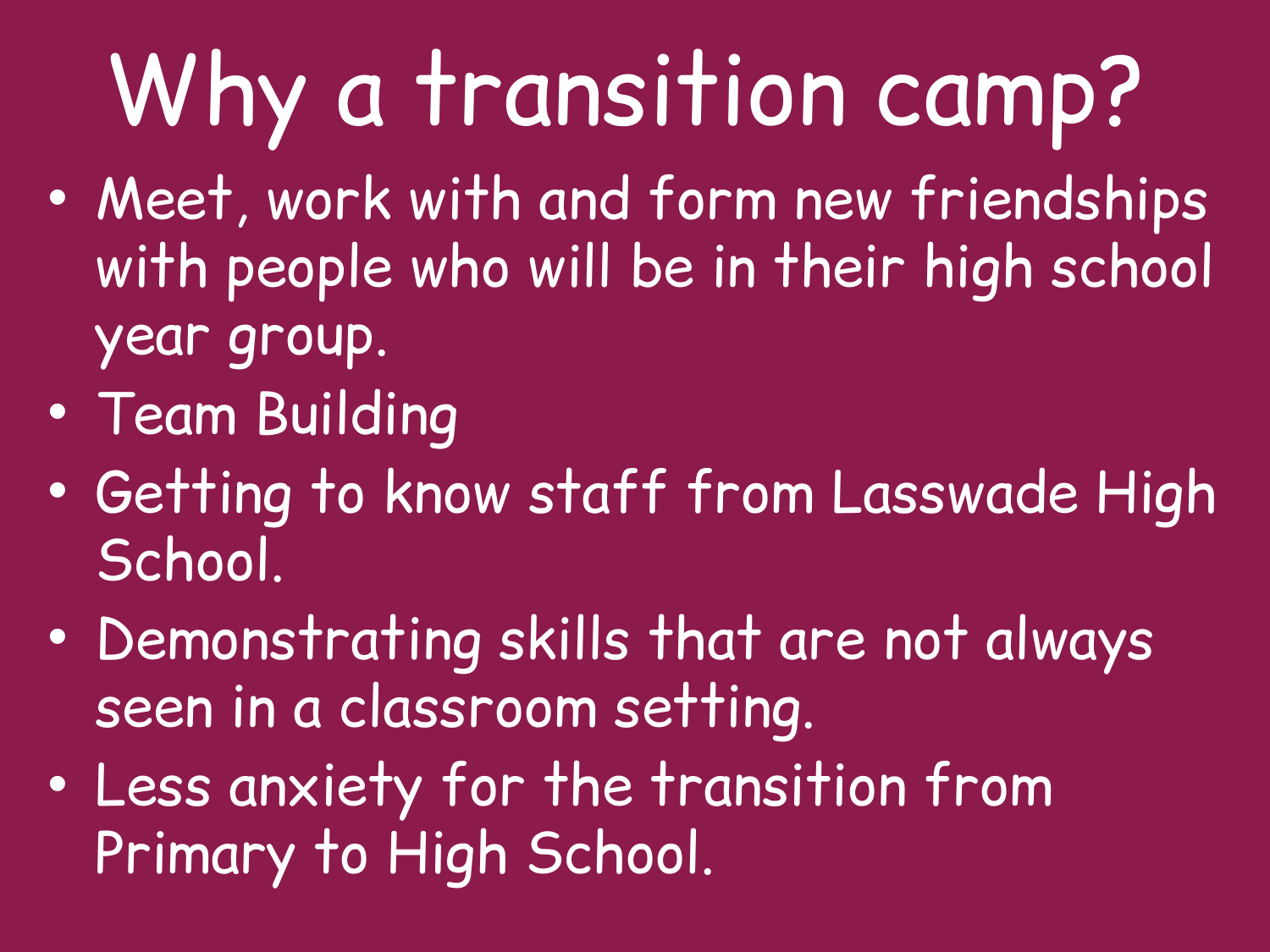

# Why a transition camp?
Meet, work with and form new friendships with people who will be in their high school year group.
Team Building
Getting to know staff from Lasswade High School.
Demonstrating skills that are not always seen in a classroom setting.
Less anxiety for the transition from Primary to High School.